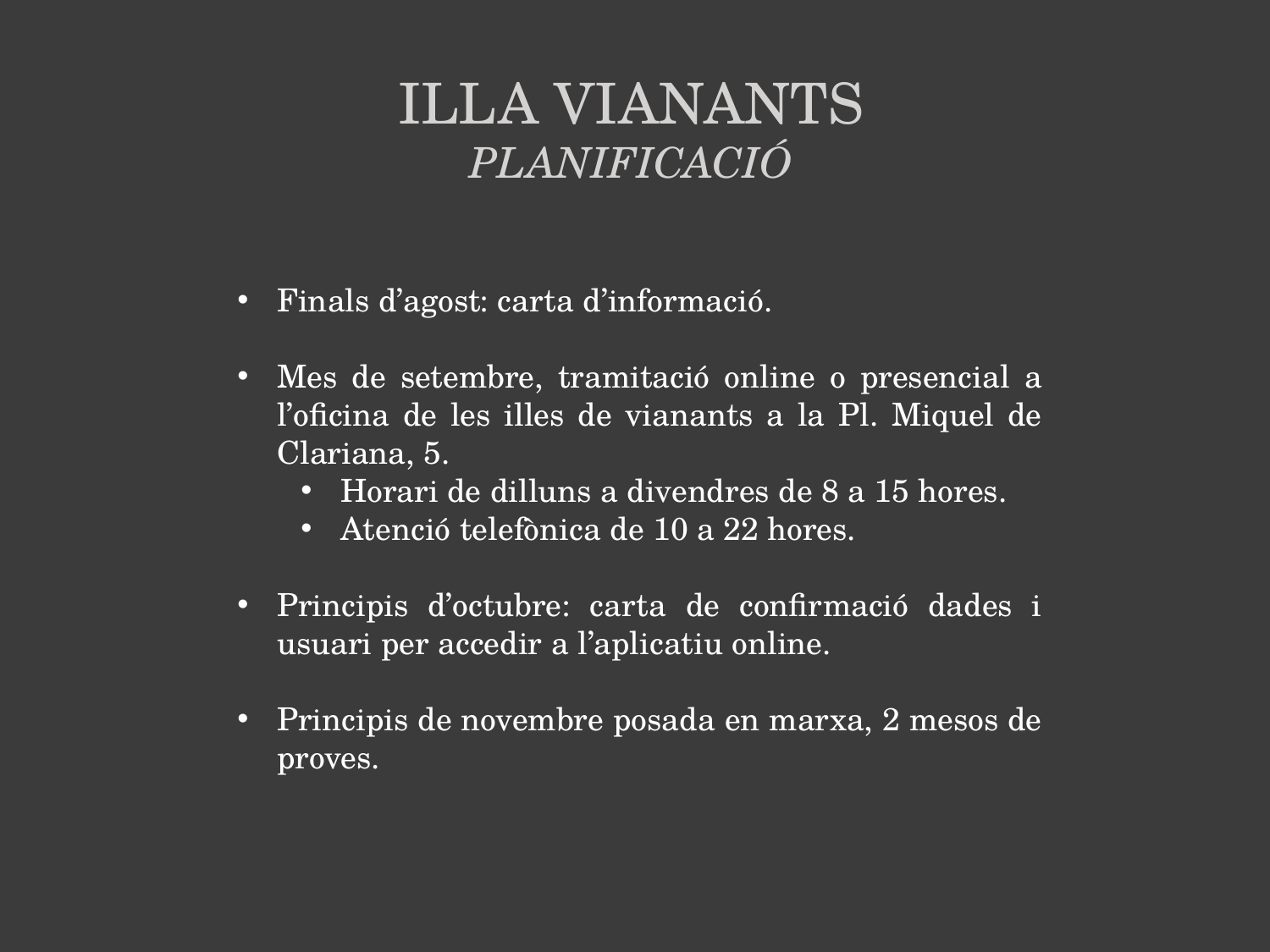

Illa vianants
planificació

Finals d’agost: carta d’informació.

Mes de setembre, tramitació online o presencial a l’oficina de les illes de vianants a la Pl. Miquel de Clariana, 5.
Horari de dilluns a divendres de 8 a 15 hores.
Atenció telefònica de 10 a 22 hores.

Principis d’octubre: carta de confirmació dades i usuari per accedir a l’aplicatiu online.

Principis de novembre posada en marxa, 2 mesos de proves.